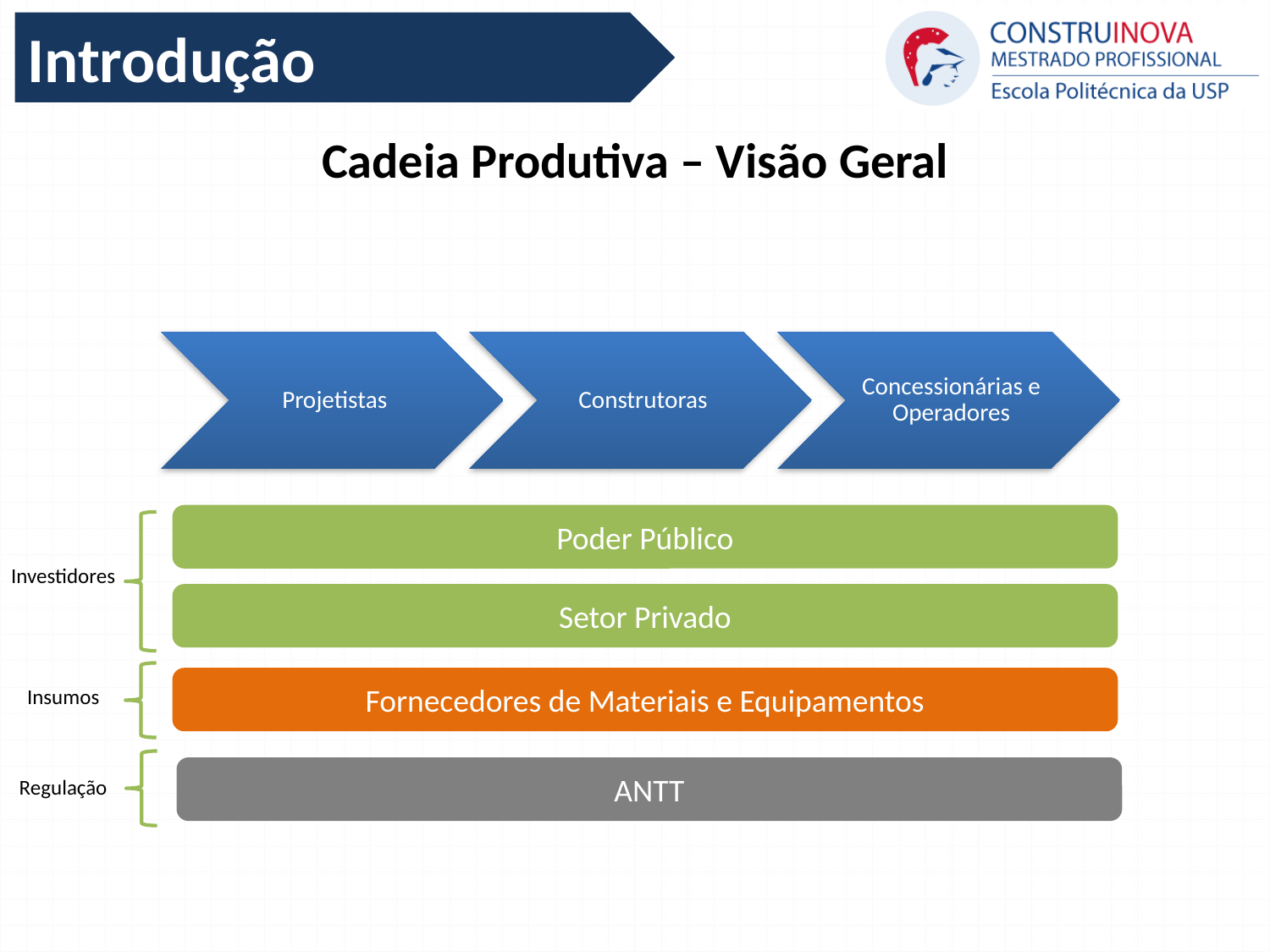

Introdução
Cadeia Produtiva – Visão Geral

Projetistas
Construtoras
Concessionárias e Operadores
Poder Público

Investidores
Setor Privado

Fornecedores de Materiais e Equipamentos
Insumos

ANTT
Regulação